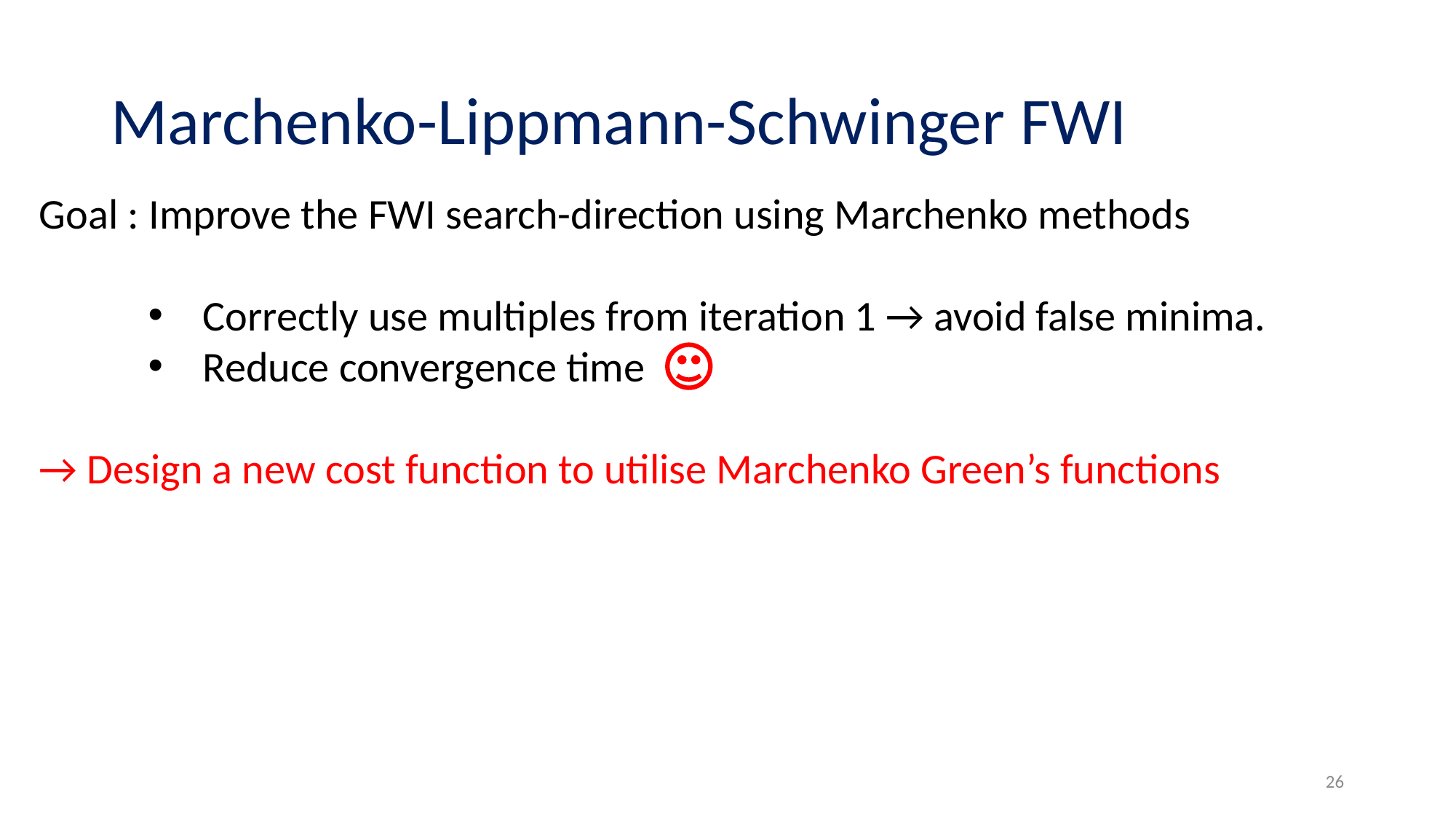

# Marchenko-Lippmann-Schwinger FWI
Goal : Improve the FWI search-direction using Marchenko methods

Correctly use multiples from iteration 1 → avoid false minima.
Reduce convergence time

→ Design a new cost function to utilise Marchenko Green’s functions

26